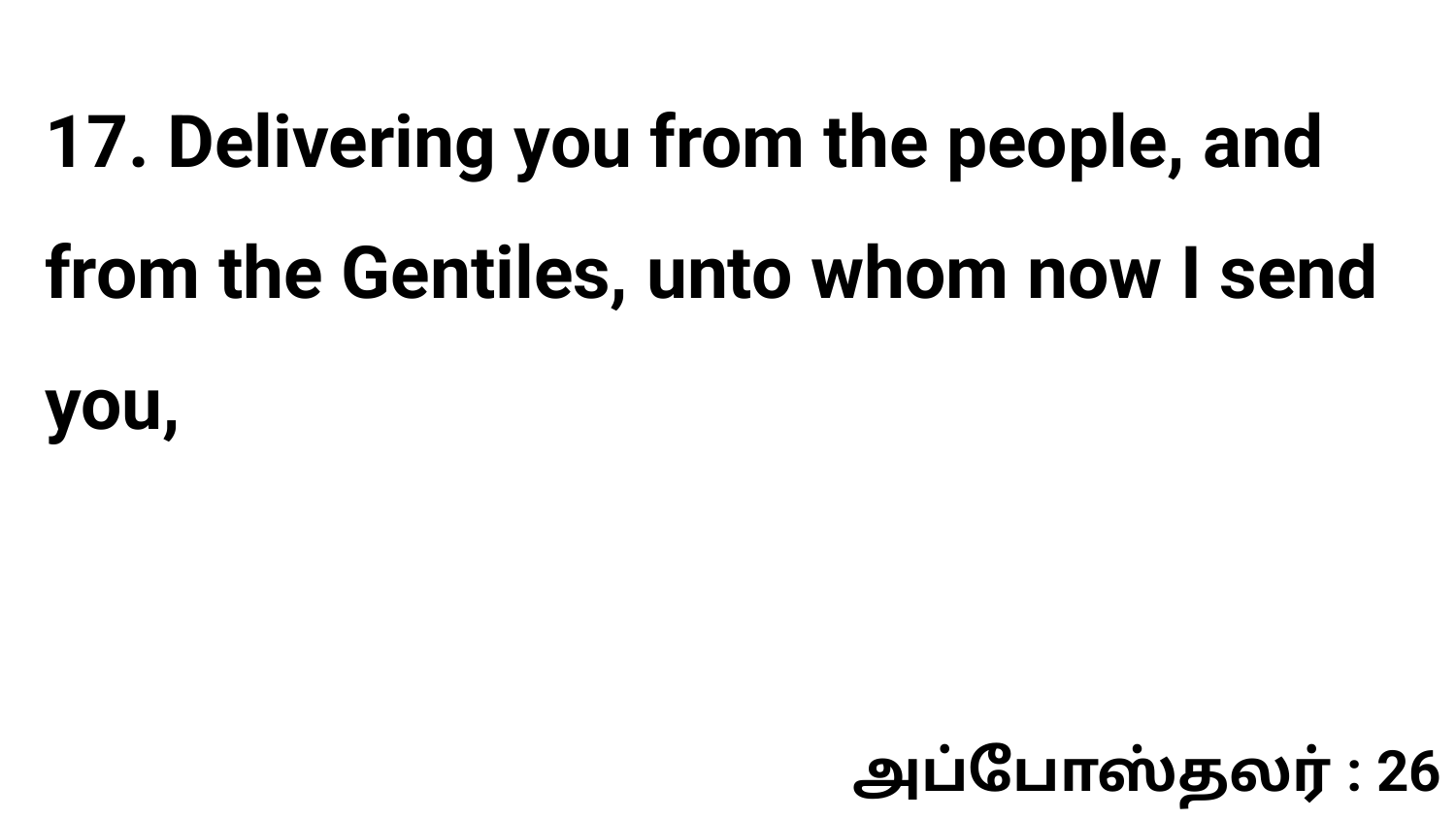

17. Delivering you from the people, and from the Gentiles, unto whom now I send you,
அப்போஸ்தலர் : 26